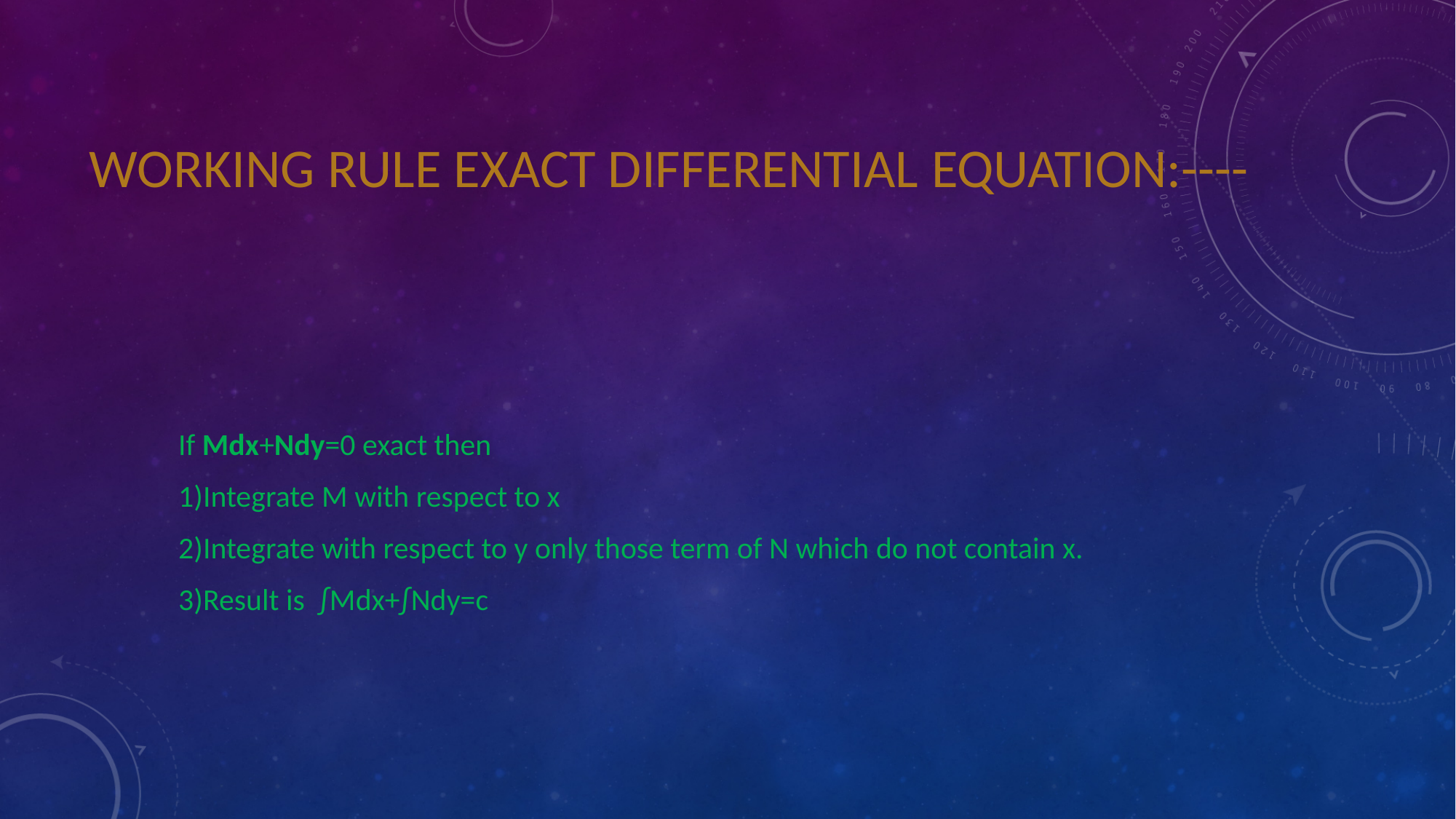

# WORKING RULE exact differential equation:----
If Mdx+Ndy=0 exact then
1)Integrate M with respect to x
2)Integrate with respect to y only those term of N which do not contain x.
3)Result is  ∫Mdx+∫Ndy=c